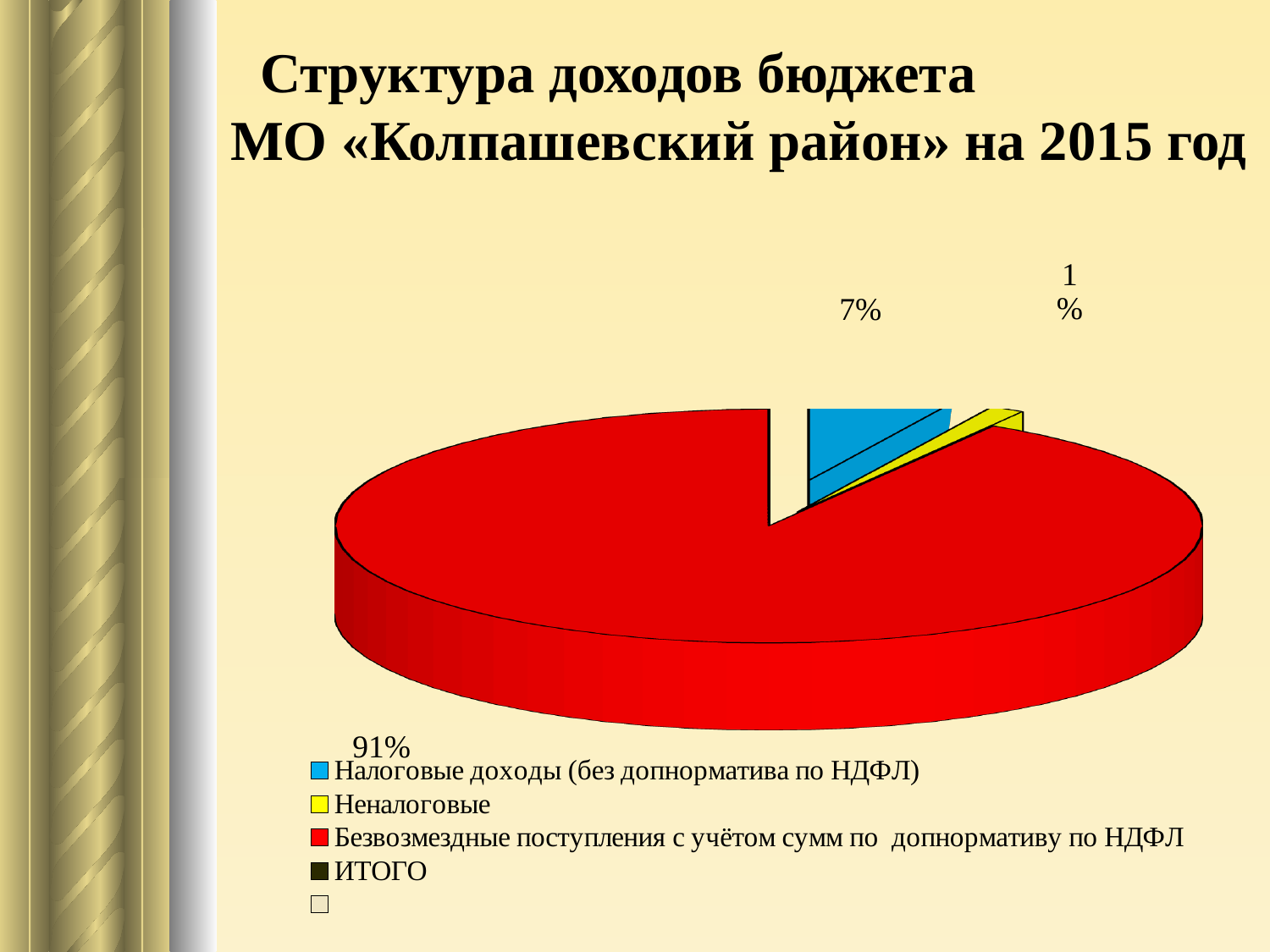

# Структура доходов бюджета                  МО «Колпашевский район» на 2015 год

[unsupported chart]